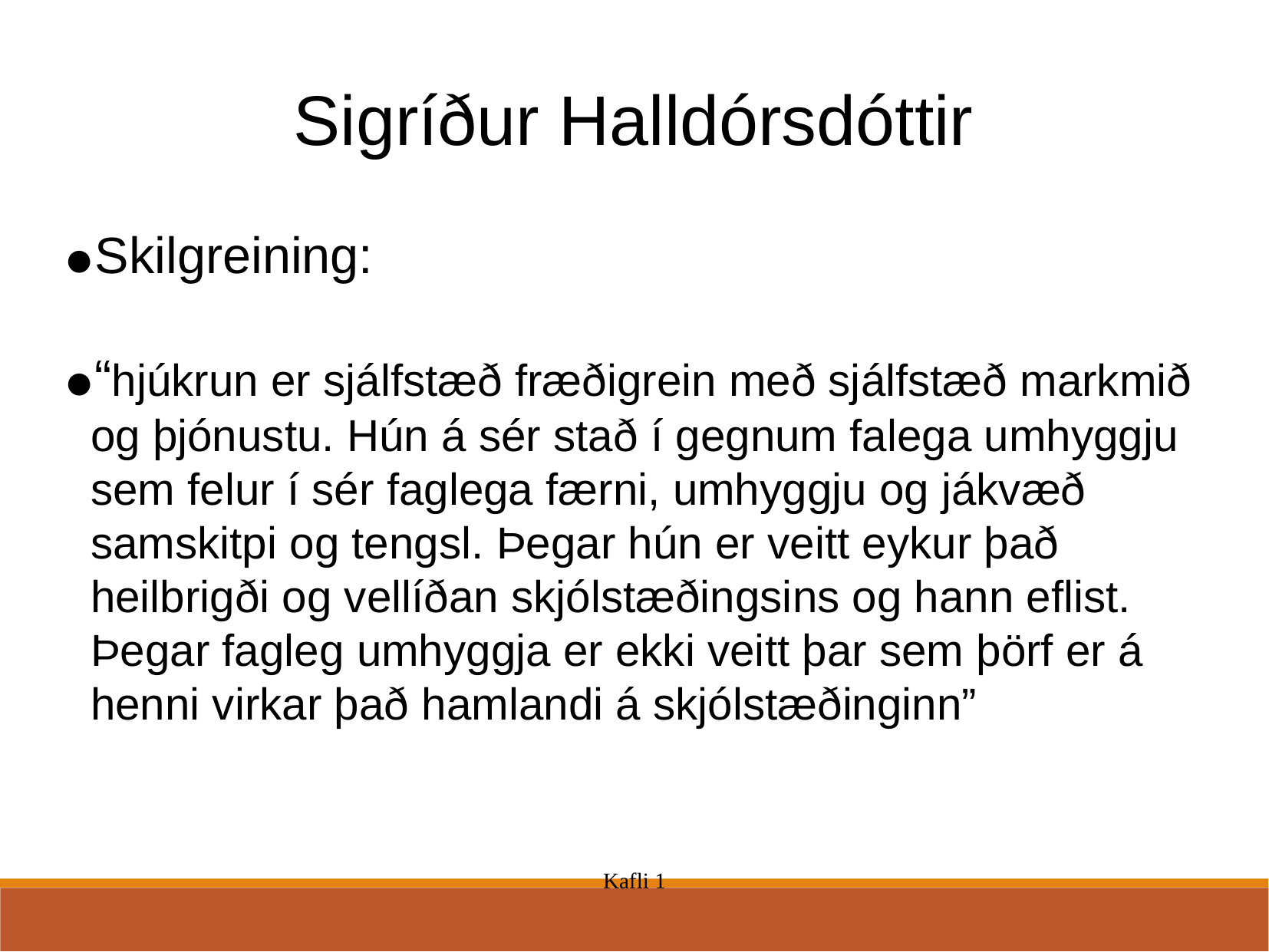

Sigríður Halldórsdóttir
Skilgreining:

“hjúkrun er sjálfstæð fræðigrein með sjálfstæð markmið og þjónustu. Hún á sér stað í gegnum falega umhyggju sem felur í sér faglega færni, umhyggju og jákvæð samskitpi og tengsl. Þegar hún er veitt eykur það heilbrigði og vellíðan skjólstæðingsins og hann eflist. Þegar fagleg umhyggja er ekki veitt þar sem þörf er á henni virkar það hamlandi á skjólstæðinginn”
Kafli 1